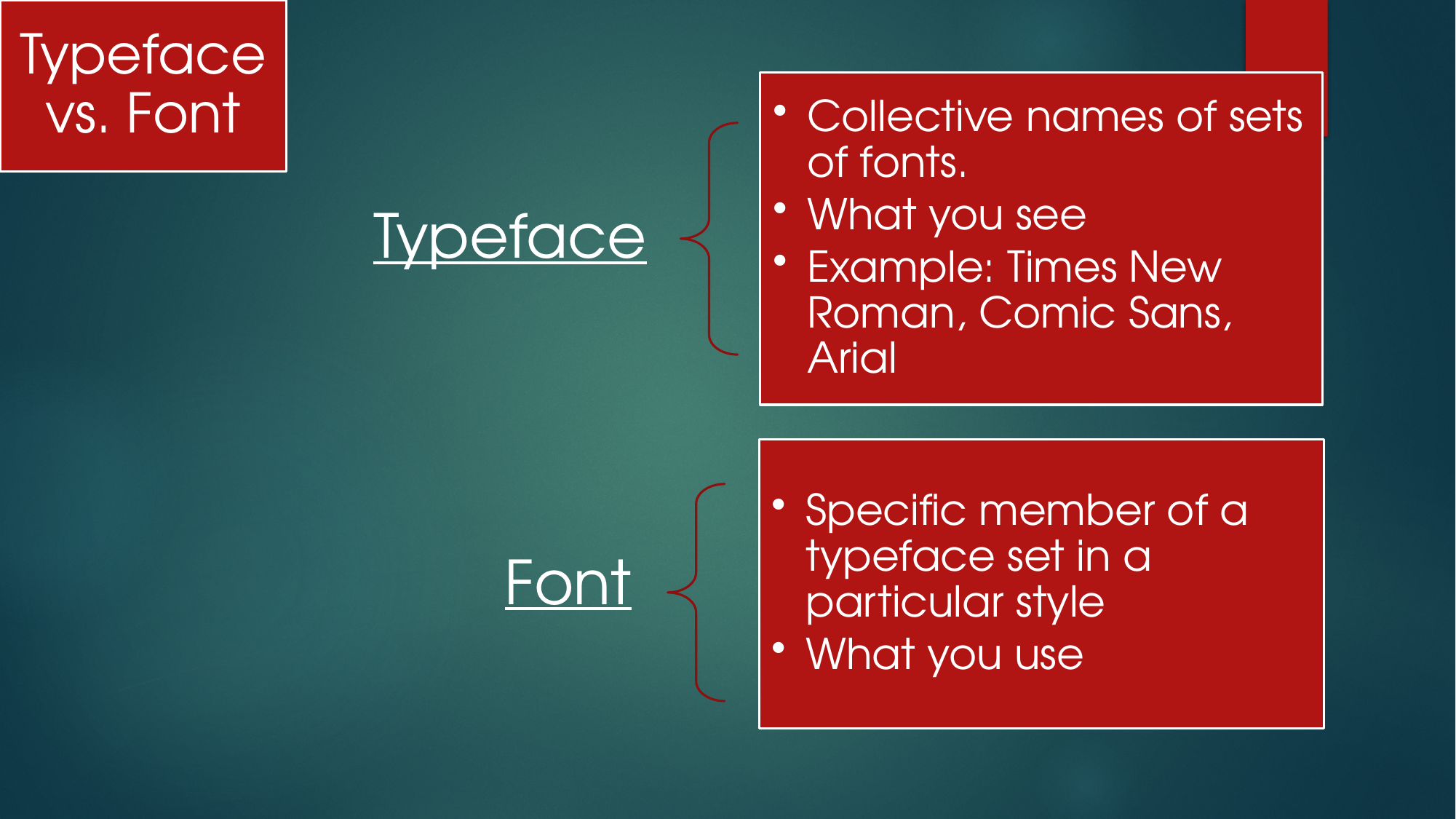

Typeface vs. Font
Typeface
Collective names of sets of fonts.
What you see
Example: Times New Roman, Comic Sans, Arial
Font
Specific member of a typeface set in a particular style
What you use